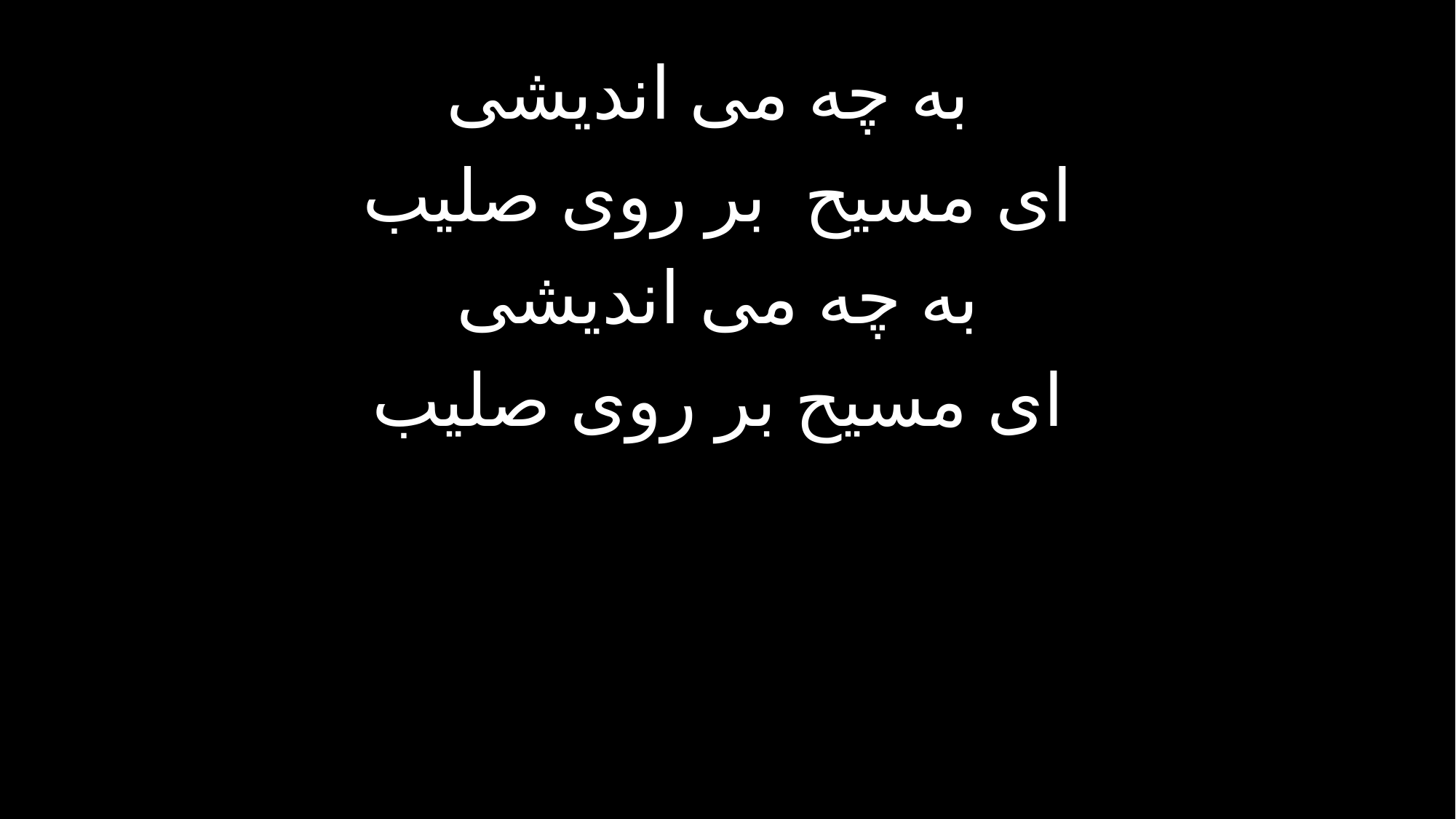

به چه مى انديشى
  اى مسيح  بر روى صليب
  به چه مى انديشى
  اى مسيح بر روى صليب